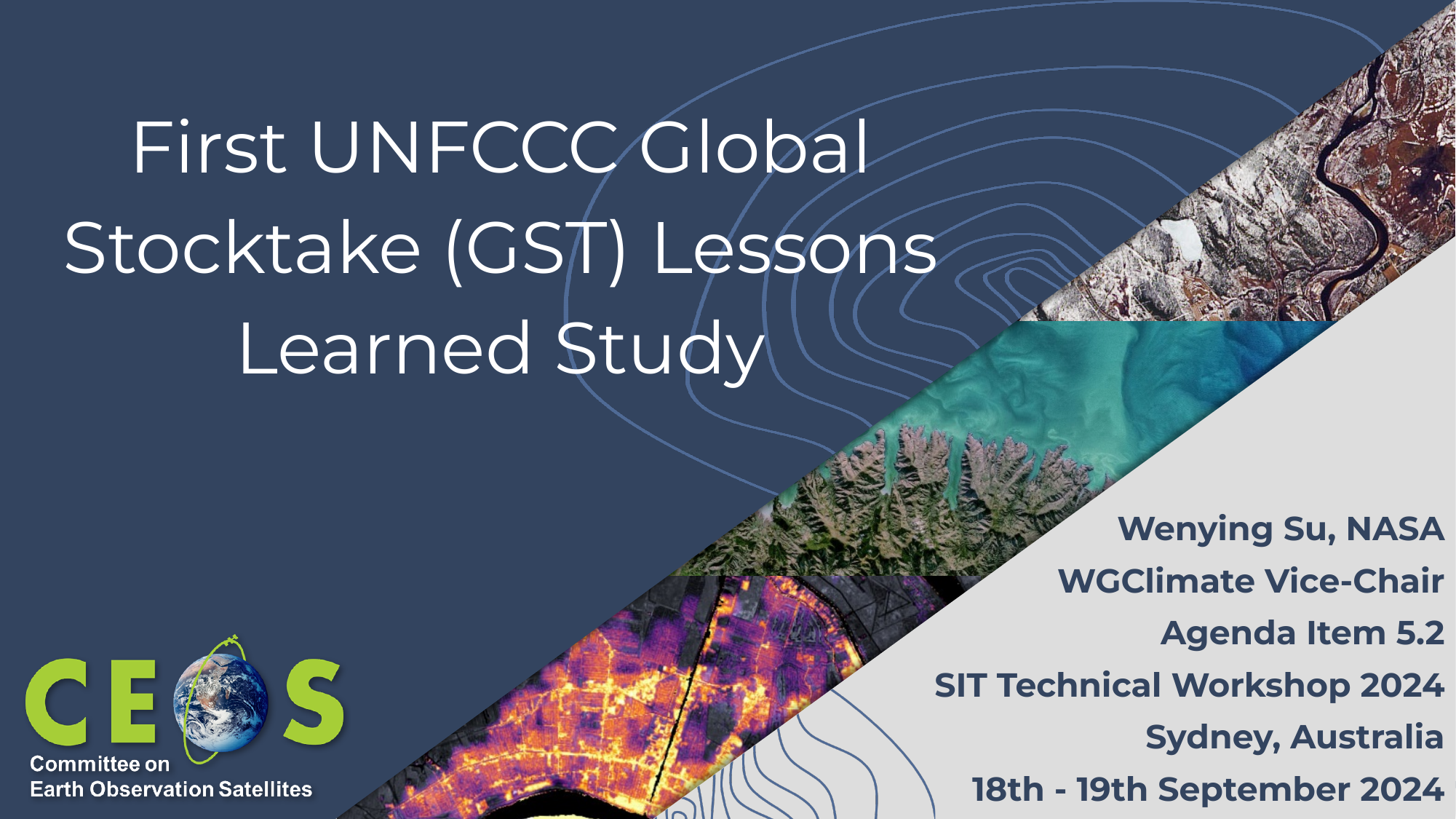

# First UNFCCC Global Stocktake (GST) Lessons Learned Study
Wenying Su, NASA
WGClimate Vice-Chair
Agenda Item 5.2
SIT Technical Workshop 2024
Sydney, Australia
18th - 19th September 2024